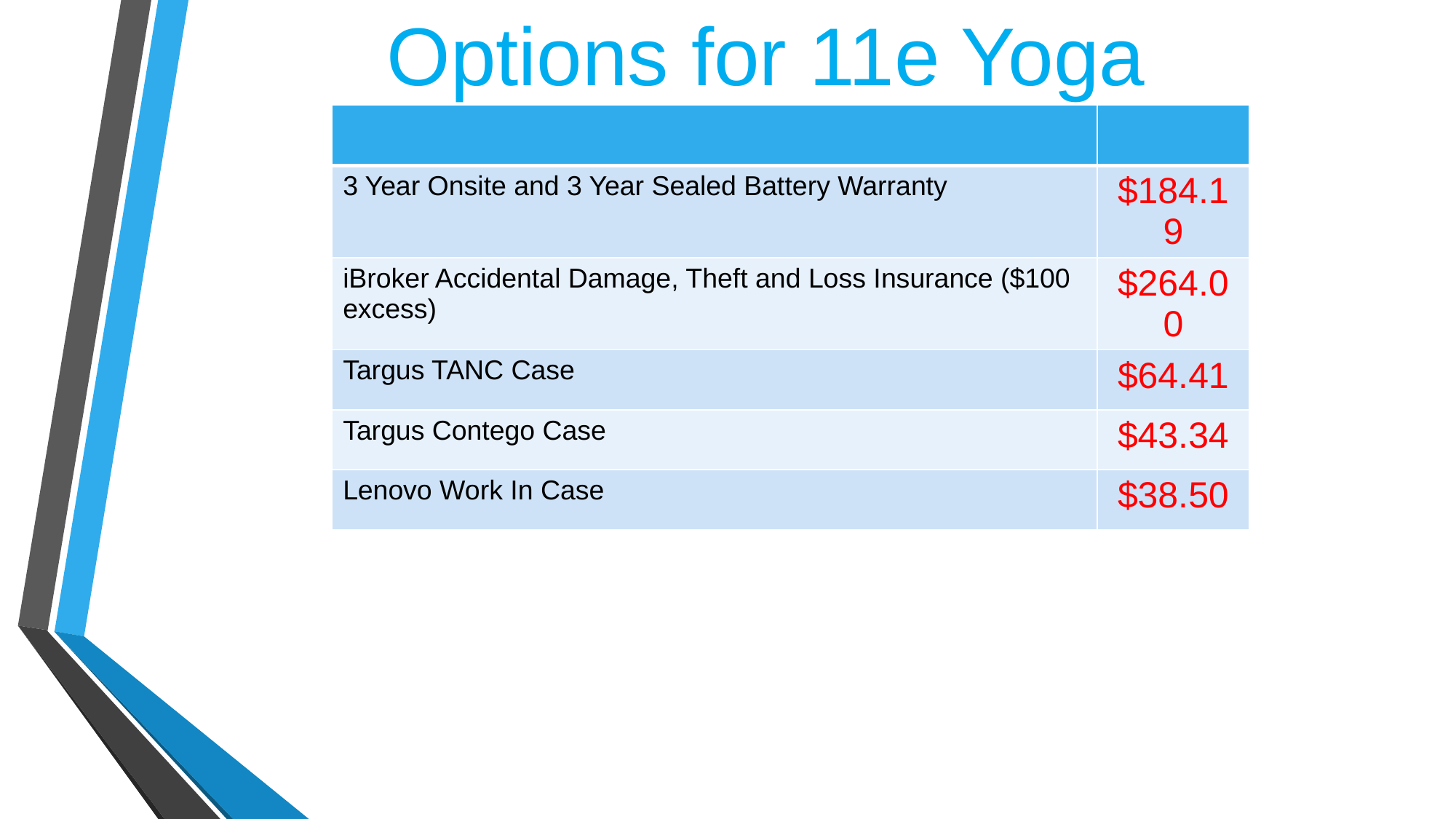

Options for 11e Yoga
|  |  |
| --- | --- |
| 3 Year Onsite and 3 Year Sealed Battery Warranty | $184.19 |
| iBroker Accidental Damage, Theft and Loss Insurance ($100 excess) | $264.00 |
| Targus TANC Case | $64.41 |
| Targus Contego Case | $43.34 |
| Lenovo Work In Case | $38.50 |